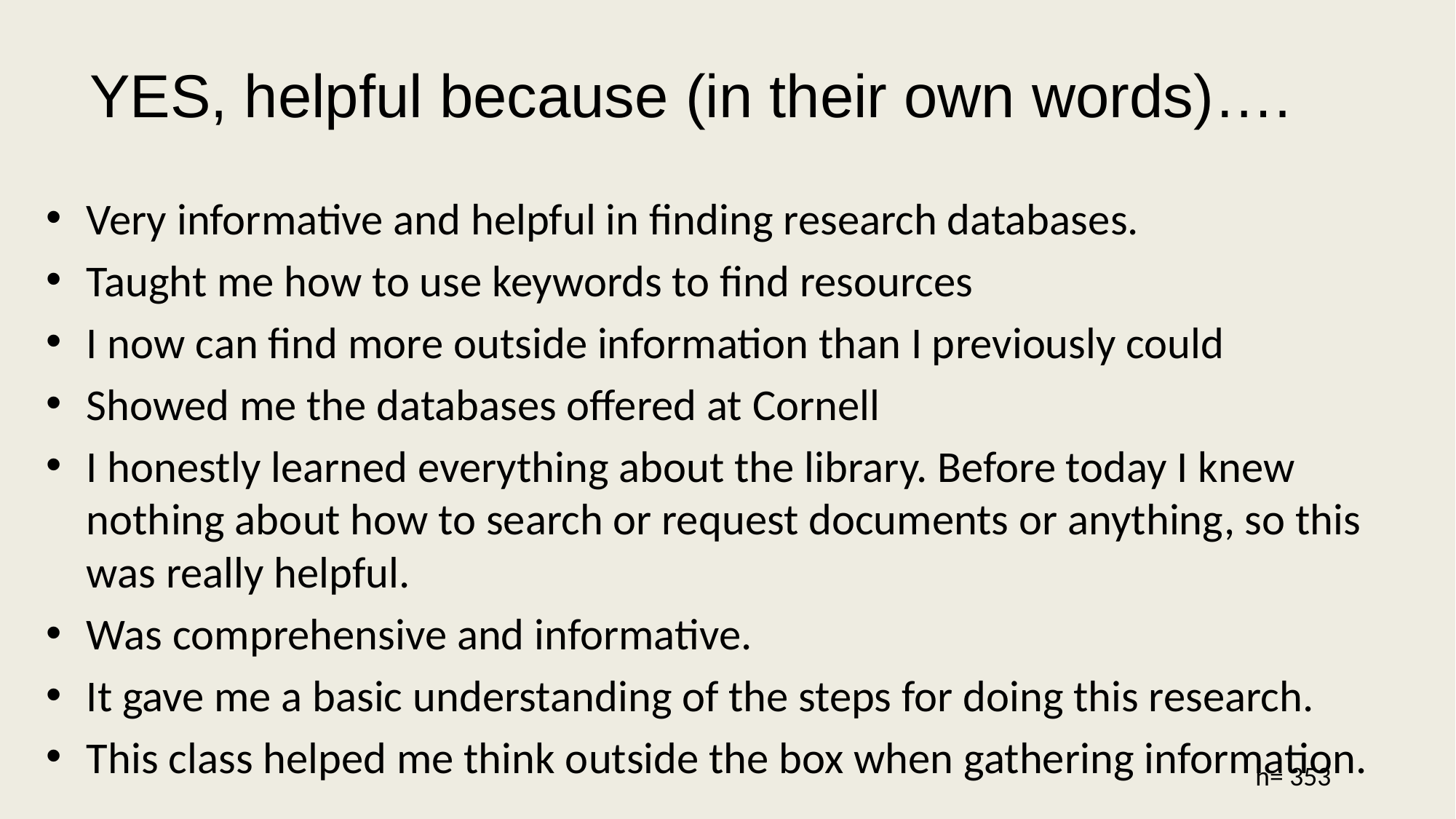

# YES, helpful because (in their own words)….
Very informative and helpful in finding research databases.
Taught me how to use keywords to find resources
I now can find more outside information than I previously could
Showed me the databases offered at Cornell
I honestly learned everything about the library. Before today I knew nothing about how to search or request documents or anything, so this was really helpful.
Was comprehensive and informative.
It gave me a basic understanding of the steps for doing this research.
This class helped me think outside the box when gathering information.

n= 353